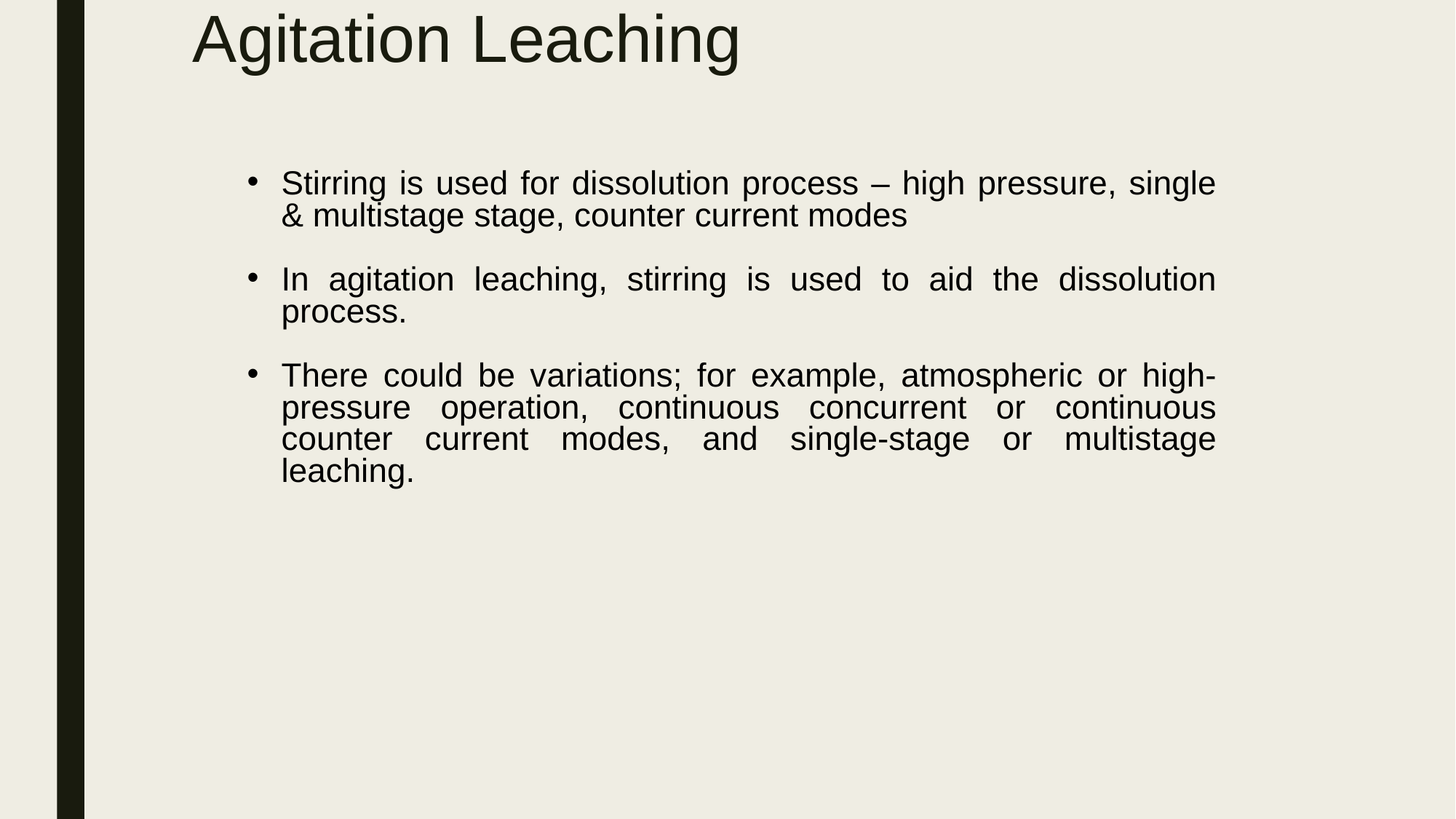

# Agitation Leaching
Stirring is used for dissolution process – high pressure, single & multistage stage, counter current modes

In agitation leaching, stirring is used to aid the dissolution process.

There could be variations; for example, atmospheric or high-pressure operation, continuous concurrent or continuous counter current modes, and single-stage or multistage leaching.